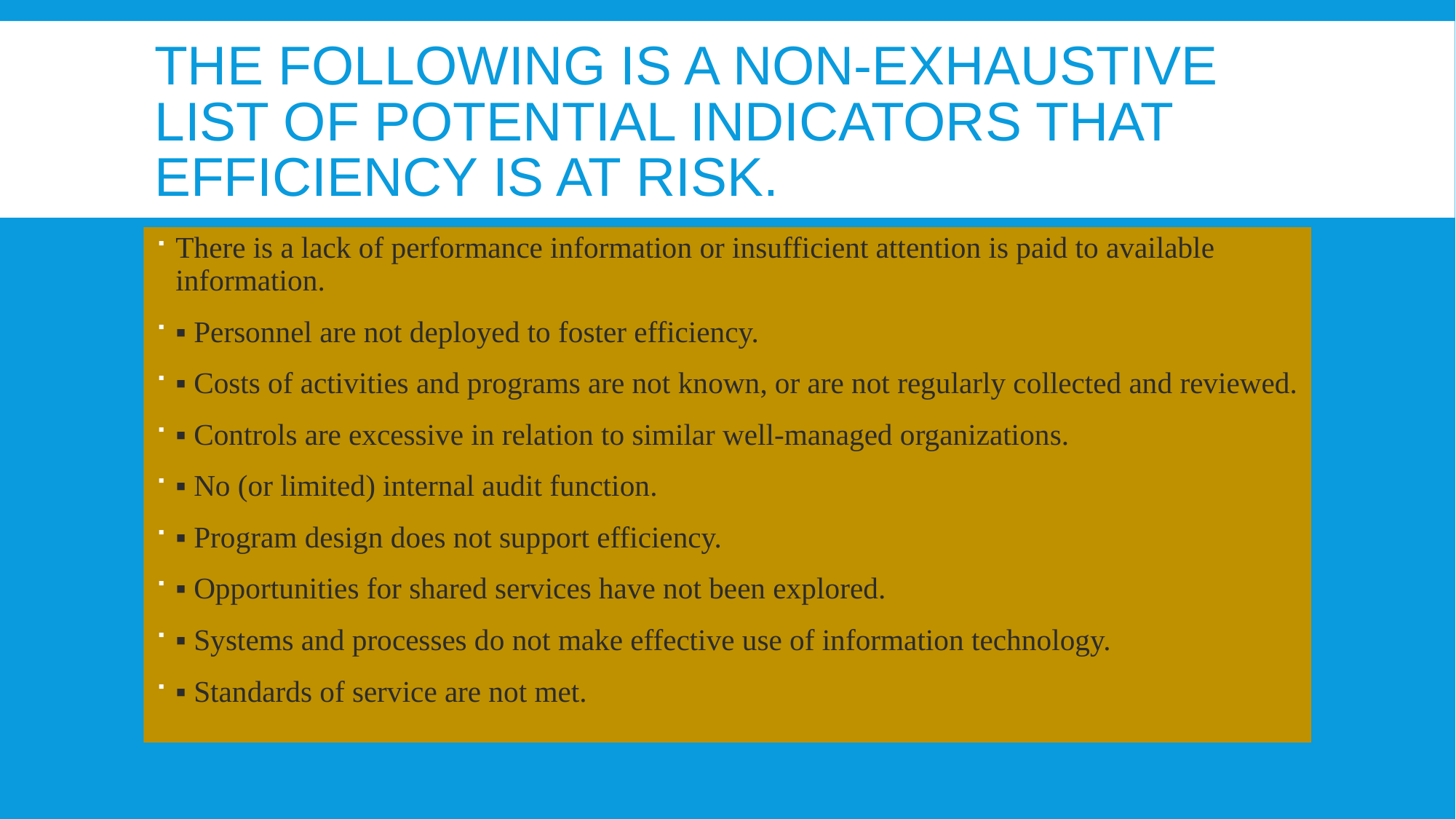

# The following is a non-exhaustive list of potential indicators that efficiency is at risk.
There is a lack of performance information or insufficient attention is paid to available information.
▪ Personnel are not deployed to foster efficiency.
▪ Costs of activities and programs are not known, or are not regularly collected and reviewed.
▪ Controls are excessive in relation to similar well-managed organizations.
▪ No (or limited) internal audit function.
▪ Program design does not support efficiency.
▪ Opportunities for shared services have not been explored.
▪ Systems and processes do not make effective use of information technology.
▪ Standards of service are not met.